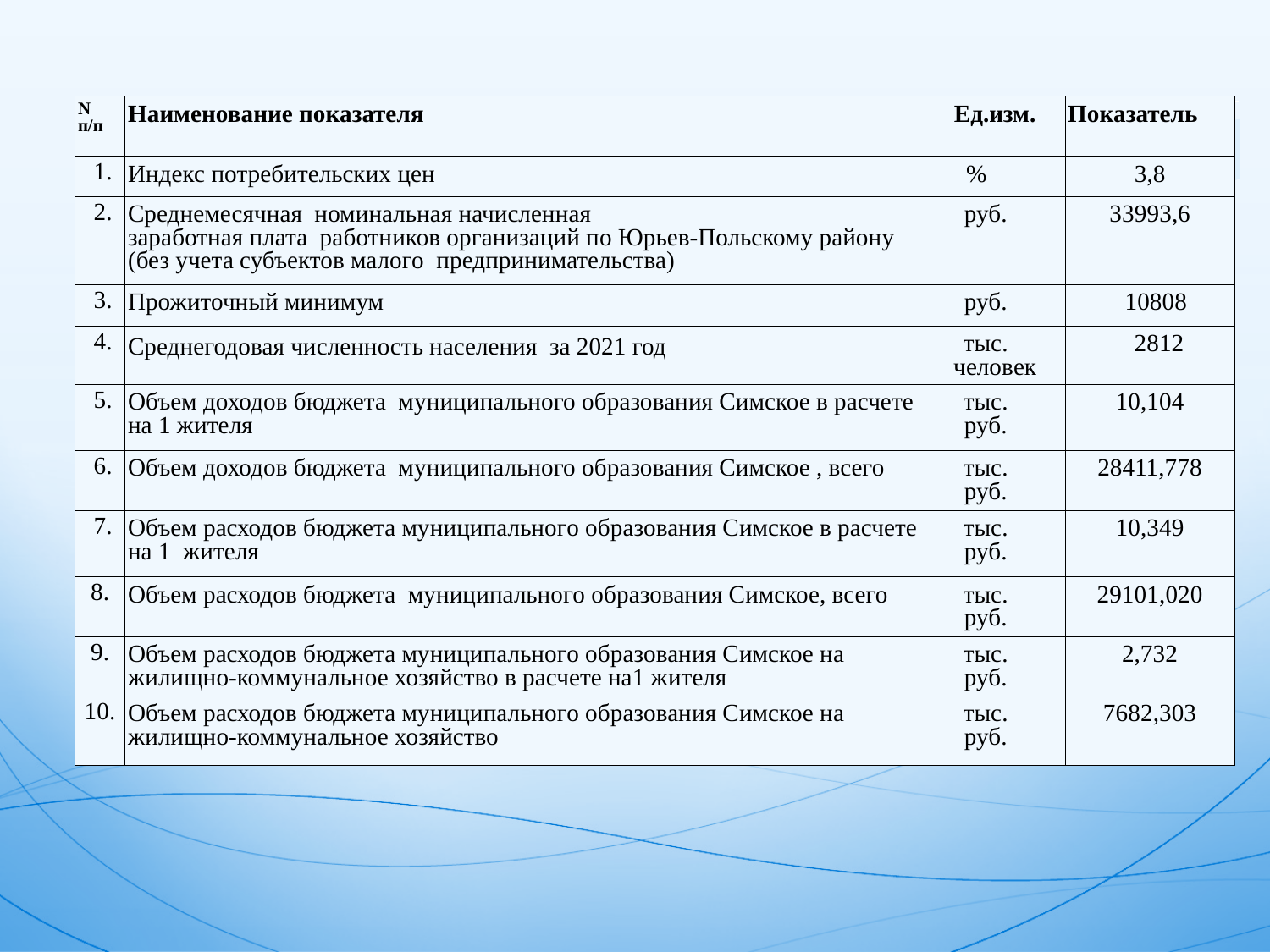

| N п/п | Наименование показателя | Ед.изм. | Показатель |
| --- | --- | --- | --- |
| 1. | Индекс потребительских цен | % | 3,8 |
| 2. | Среднемесячная номинальная начисленная заработная плата работников организаций по Юрьев-Польскому району (без учета субъектов малого предпринимательства) | руб. | 33993,6 |
| 3. | Прожиточный минимум | руб. | 10808 |
| 4. | Среднегодовая численность населения за 2021 год | тыс. человек | 2812 |
| 5. | Объем доходов бюджета муниципального образования Симское в расчете на 1 жителя | тыс. руб. | 10,104 |
| 6. | Объем доходов бюджета муниципального образования Симское , всего | тыс. руб. | 28411,778 |
| 7. | Объем расходов бюджета муниципального образования Симское в расчете на 1 жителя | тыс. руб. | 10,349 |
| 8. | Объем расходов бюджета муниципального образования Симское, всего | тыс. руб. | 29101,020 |
| 9. | Объем расходов бюджета муниципального образования Симское на жилищно-коммунальное хозяйство в расчете на1 жителя | тыс. руб. | 2,732 |
| 10. | Объем расходов бюджета муниципального образования Симское на жилищно-коммунальное хозяйство | тыс. руб. | 7682,303 |